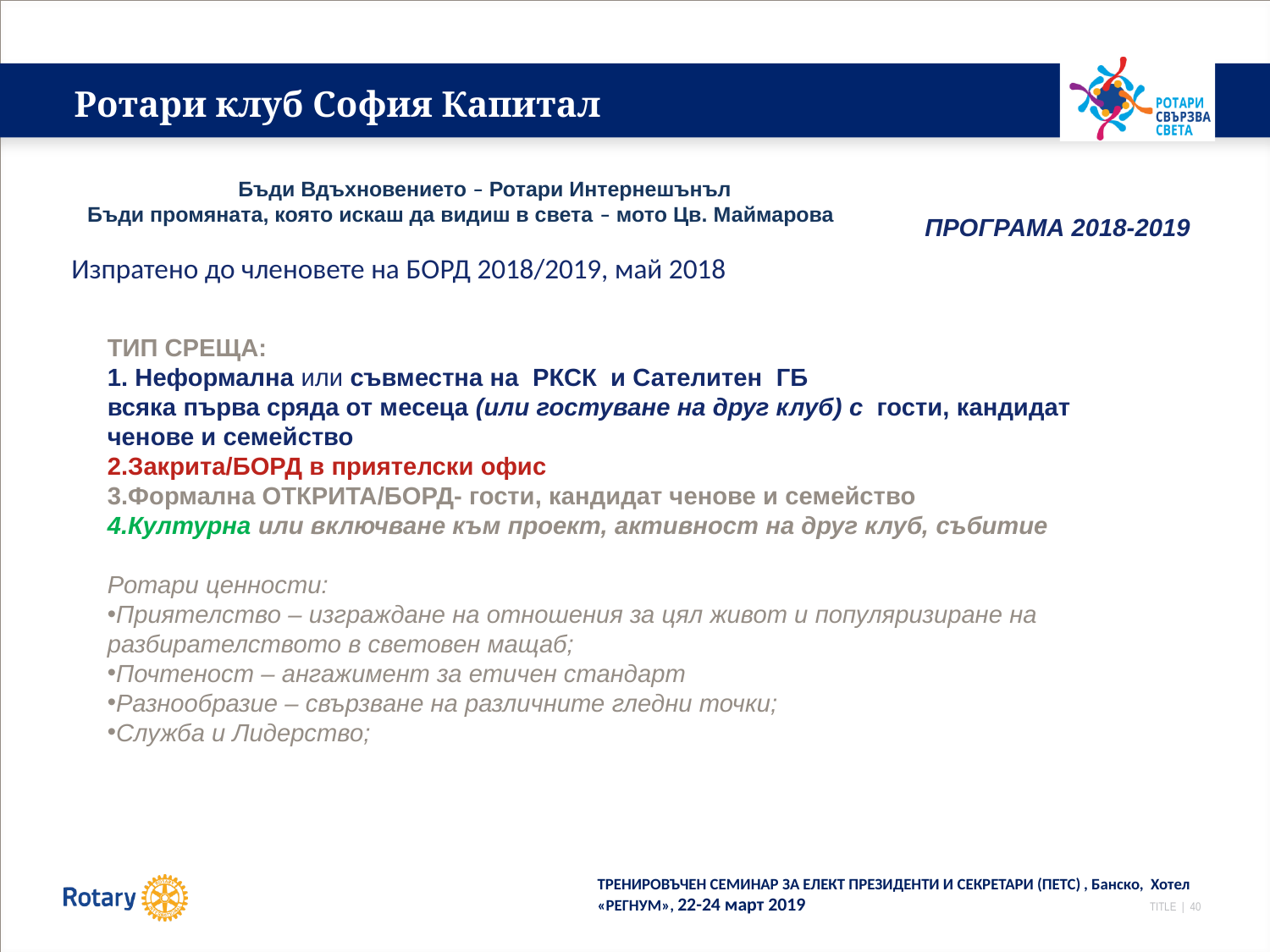

Ротари клуб София Капитал
Бъди Вдъхновението – Ротари Интернешънъл
Бъди промяната, която искаш да видиш в света – мото Цв. Маймарова
ПРОГРАМА 2018-2019
Изпратено до членовете на БОРД 2018/2019, май 2018
ТИП СРЕЩА:
1. Неформална или съвместна на  РКСК  и Сателитен  ГБ
всяка първа сряда от месеца (или гостуване на друг клуб) с  гости, кандидат ченове и семейство
2.Закрита/БОРД в приятелски офис
3.Формална ОТКРИТА/БОРД- гости, кандидат ченове и семейство
4.Културна или включване към проект, активност на друг клуб, събитие

Ротари ценности:
Приятелство – изграждане на отношения за цял живот и популяризиране на  разбирателството в световен мащаб;
Почтеност – ангажимент за етичен стандарт
Разнообразие – свързване на различните гледни точки;
Служба и Лидерство;